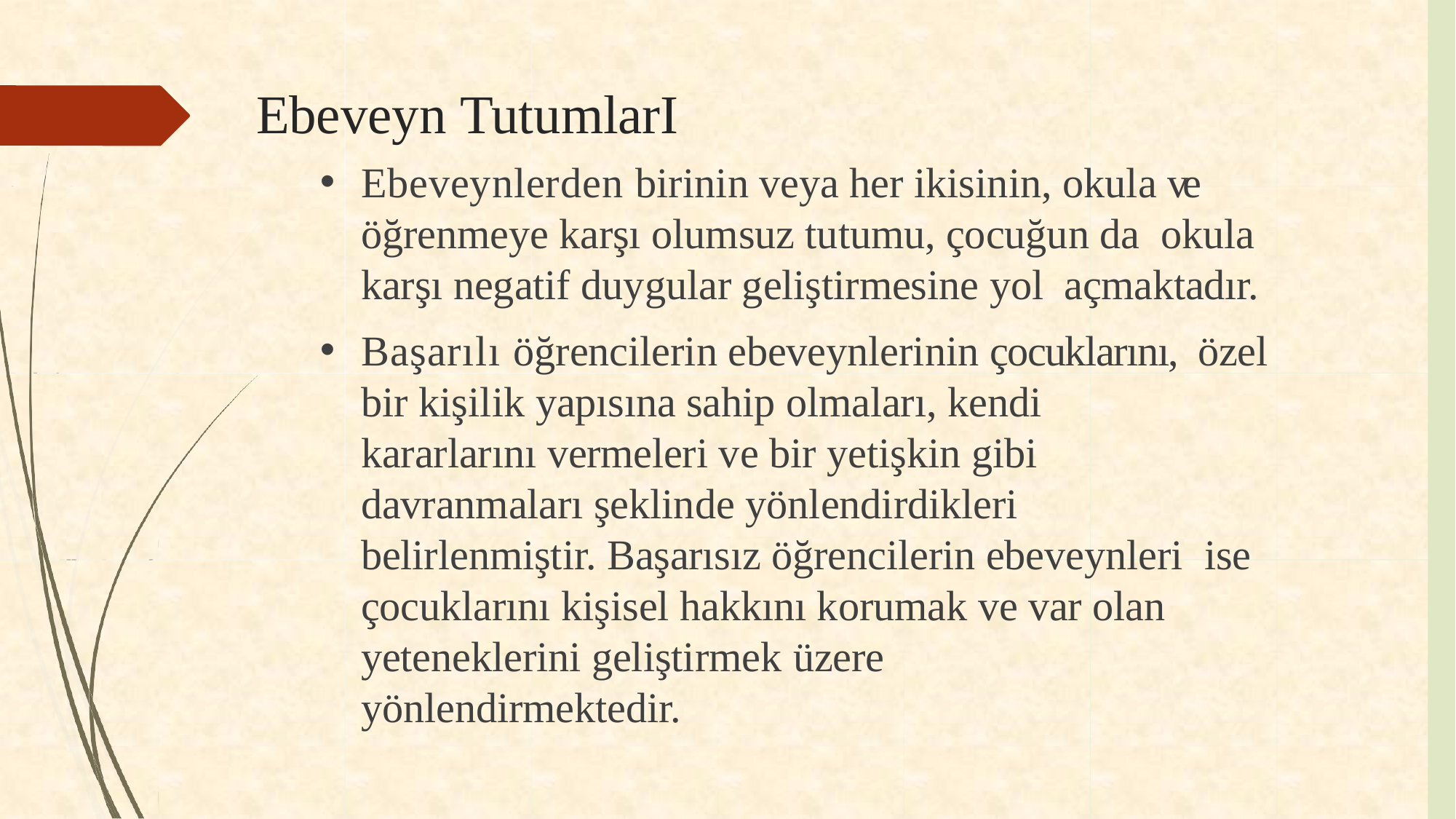

# Ebeveyn TutumlarI

Ebeveynlerden birinin veya her ikisinin, okula ve  öğrenmeye karşı olumsuz tutumu, çocuğun da  okula karşı negatif duygular geliştirmesine yol  açmaktadır.
Başarılı öğrencilerin ebeveynlerinin çocuklarını,  özel bir kişilik yapısına sahip olmaları, kendi
kararlarını vermeleri ve bir yetişkin gibi  davranmaları şeklinde yönlendirdikleri
belirlenmiştir. Başarısız öğrencilerin ebeveynleri  ise çocuklarını kişisel hakkını korumak ve var olan  yeteneklerini geliştirmek üzere
yönlendirmektedir.